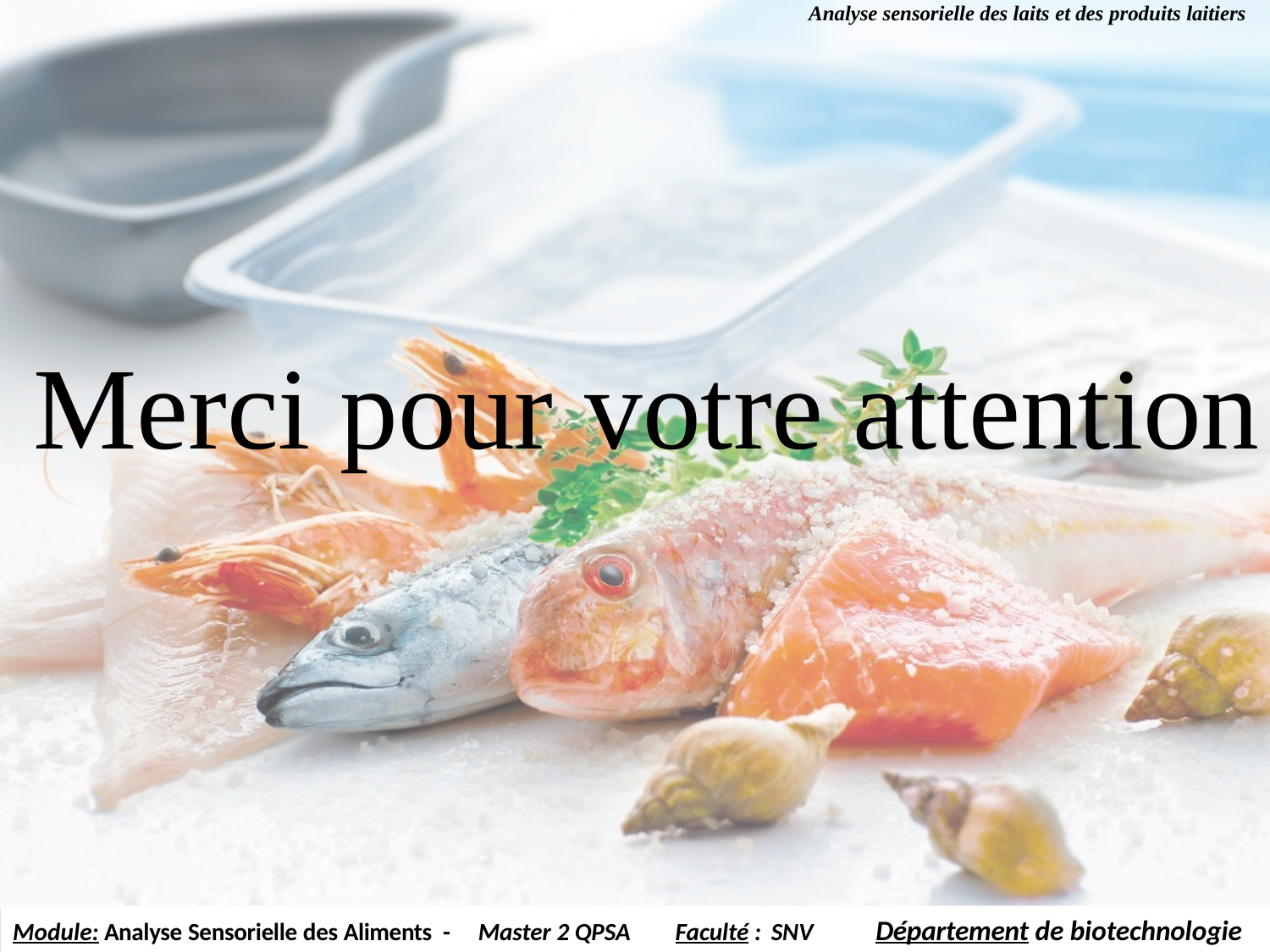

# Analyse sensorielle des laits et des produits laitiers
Merci pour	votre attention

Département de biotechnologie
Module: Analyse Sensorielle des Aliments -
Master 2 QPSA
Faculté : SNV